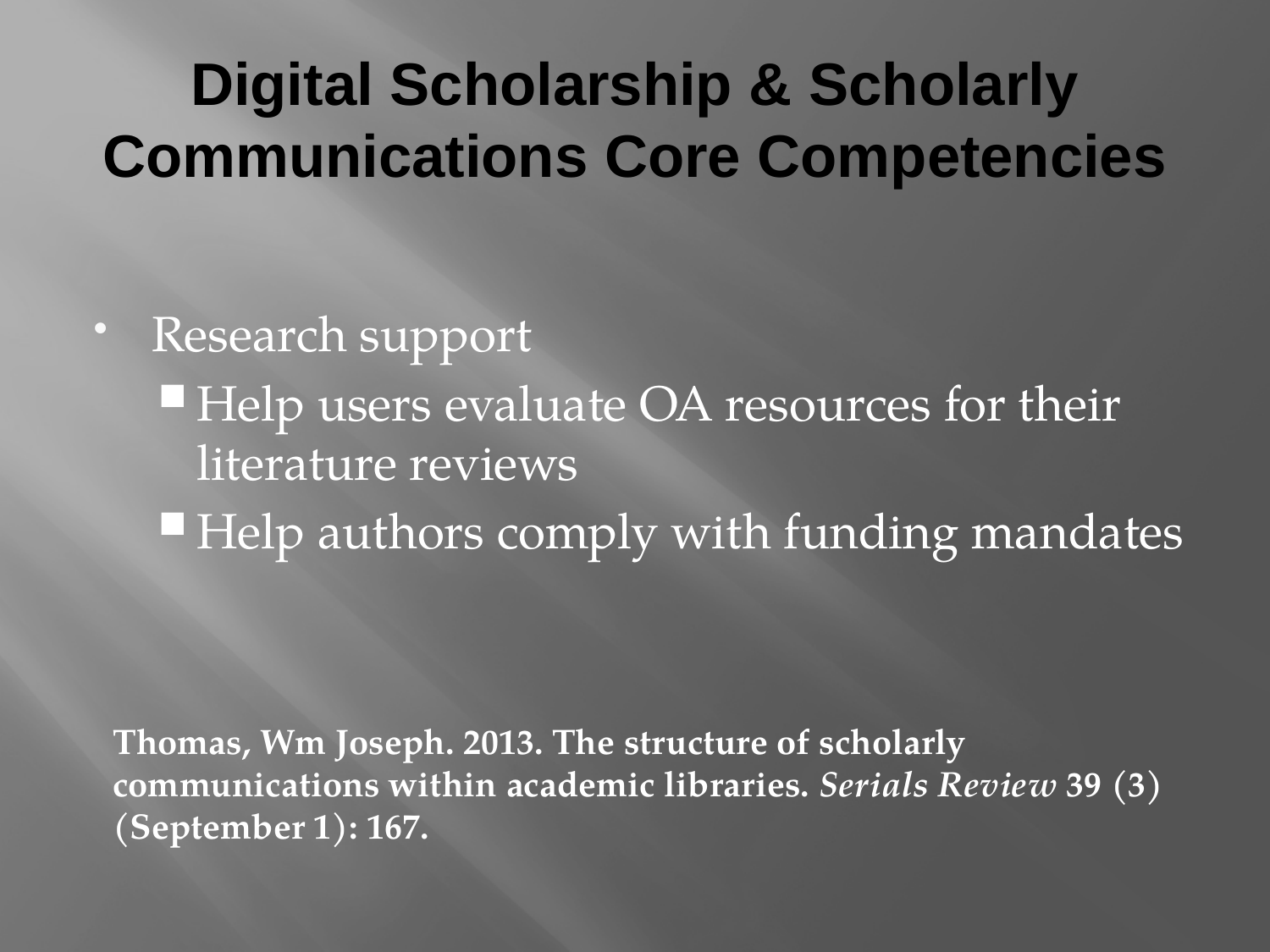

# Digital Scholarship & Scholarly Communications Core Competencies
Research support
Help users evaluate OA resources for their literature reviews
Help authors comply with funding mandates

Thomas, Wm Joseph. 2013. The structure of scholarly communications within academic libraries. Serials Review 39 (3) (September 1): 167.